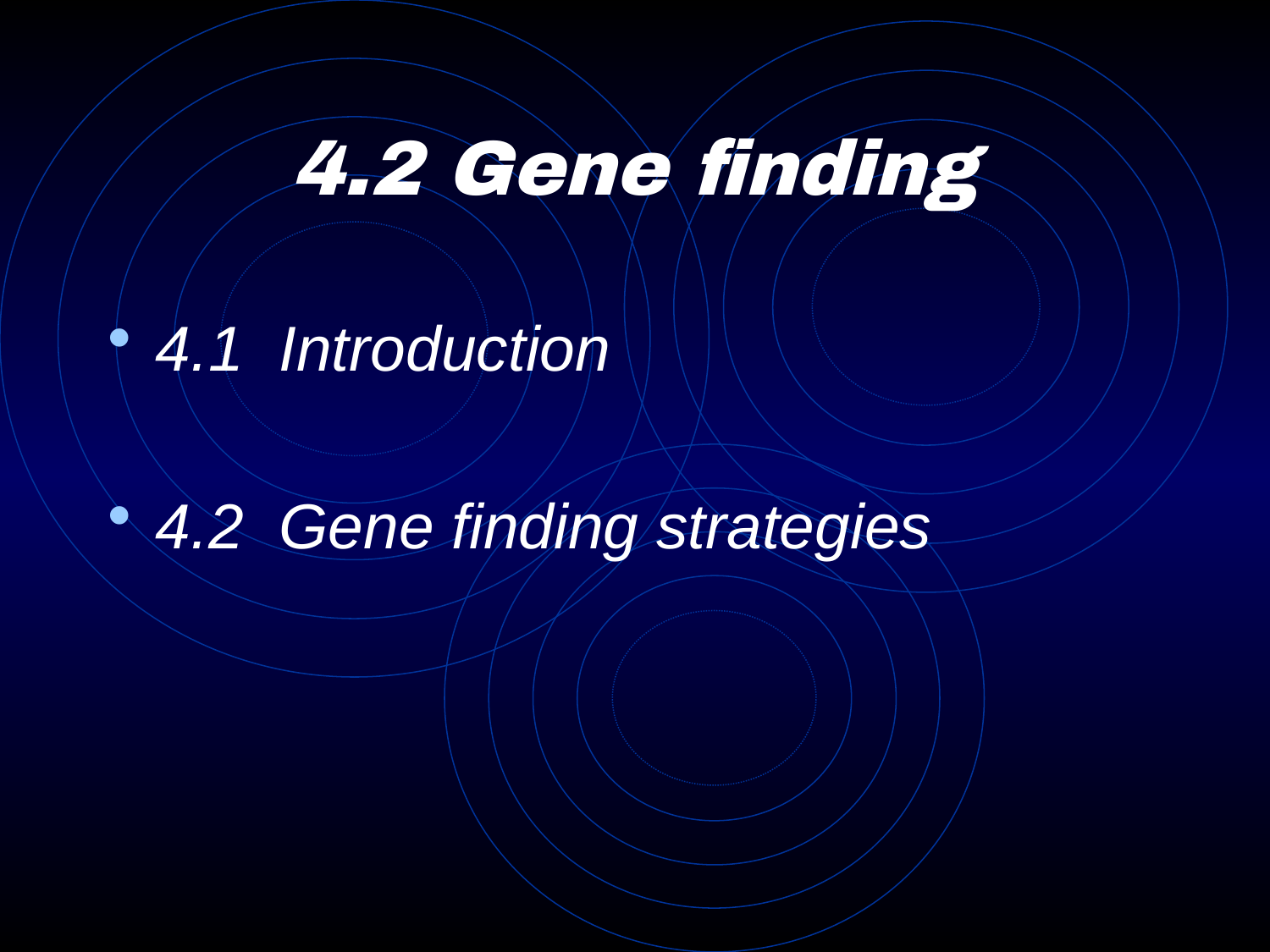

# 4.2 Gene finding
4.1  Introduction

4.2  Gene finding strategies